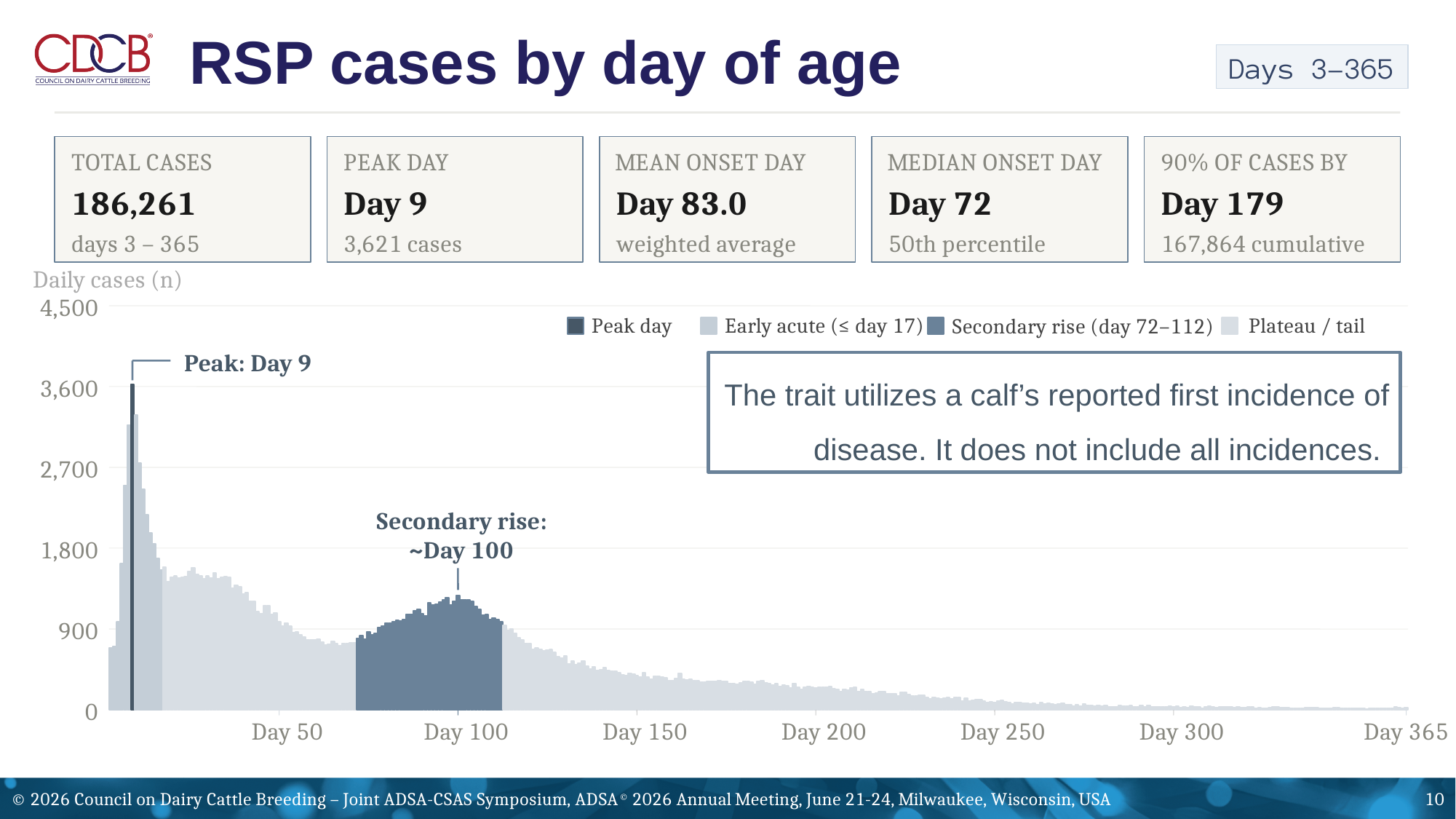

RSP cases by day of age

Days 3–365

TOTAL CASES
PEAK DAY
MEAN ONSET DAY
MEDIAN ONSET DAY
90% OF CASES BY
186,261
Day 9
Day 83.0
Day 72
Day 179
days 3 – 365
3,621 cases
weighted average
50th percentile
167,864 cumulative
Daily cases (n)
4,500

Peak day
Early acute (≤ day 17)
Plateau / tail
Secondary rise (day 72–112)

Peak: Day 9
The trait utilizes a calf’s reported first incidence of disease. It does not include all incidences.

3,600

2,700

Secondary rise:
~Day 100

1,800

900

0

Day 50
Day 100
Day 150
Day 200
Day 250
Day 300
Day 365
© 2026 Council on Dairy Cattle Breeding – Joint ADSA-CSAS Symposium, ADSA© 2026 Annual Meeting, June 21-24, Milwaukee, Wisconsin, USA
10